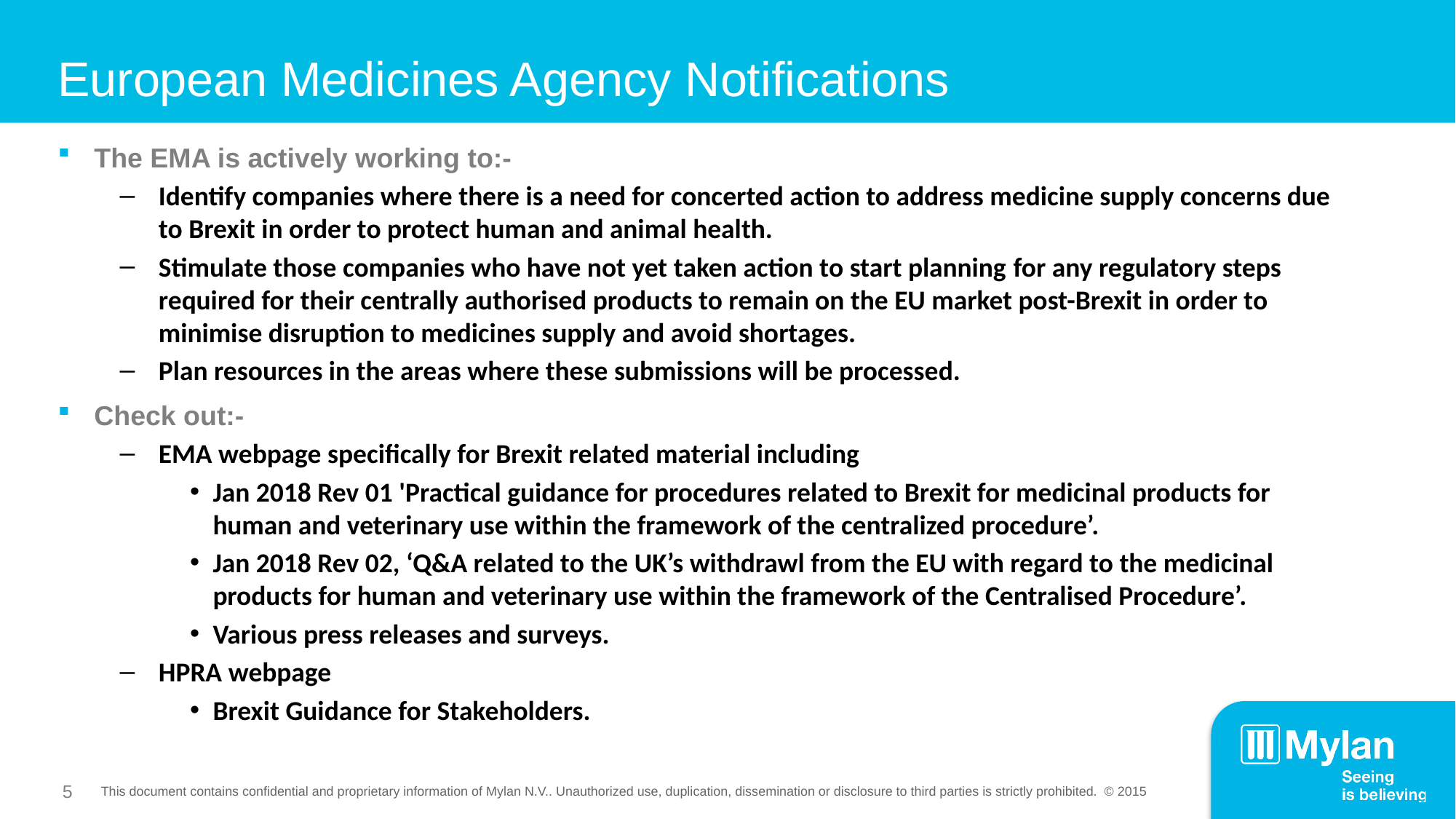

# European Medicines Agency Notifications
The EMA is actively working to:-
Identify companies where there is a need for concerted action to address medicine supply concerns due to Brexit in order to protect human and animal health.
Stimulate those companies who have not yet taken action to start planning for any regulatory steps required for their centrally authorised products to remain on the EU market post-Brexit in order to minimise disruption to medicines supply and avoid shortages.
Plan resources in the areas where these submissions will be processed.
Check out:-
EMA webpage specifically for Brexit related material including
Jan 2018 Rev 01 'Practical guidance for procedures related to Brexit for medicinal products for human and veterinary use within the framework of the centralized procedure’.
Jan 2018 Rev 02, ‘Q&A related to the UK’s withdrawl from the EU with regard to the medicinal products for human and veterinary use within the framework of the Centralised Procedure’.
Various press releases and surveys.
HPRA webpage
Brexit Guidance for Stakeholders.